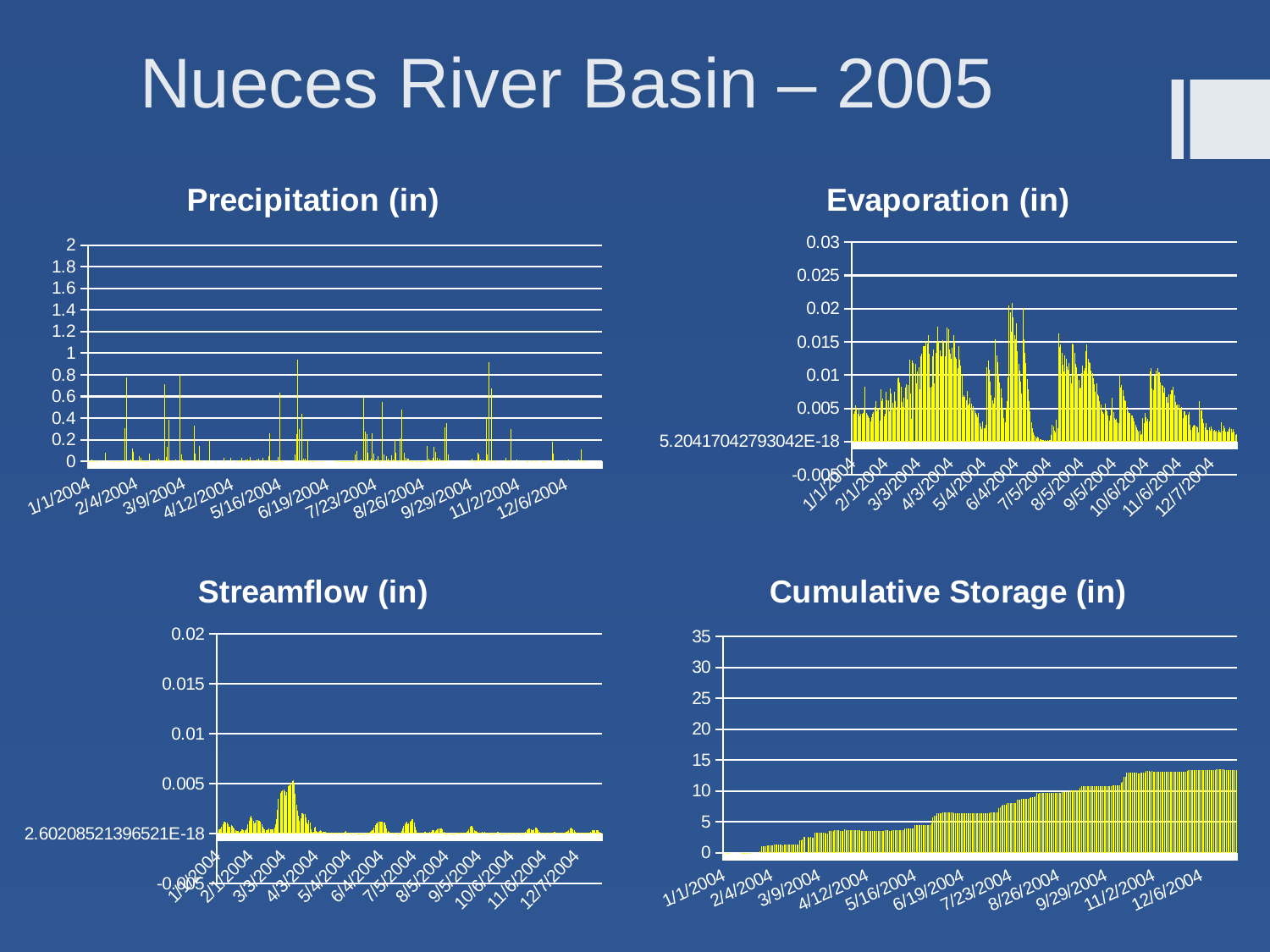

# Nueces River Basin – 2005

### Chart:

| Category | Precipitation (in) |
|---|---|
| 37987 | 0.00033586456692913386 |
| 37988 | 0.0005446456692913387 |
| 37989 | 0.017758031496062993 |
| 37990 | 0.003411814960629921 |
| 37991 | 1.2967755905511813e-06 |
| 37992 | 0.0008014055118110236 |
| 37993 | 0.0035803937007874015 |
| 37994 | 0.0 |
| 37995 | 0.0 |
| 37996 | 0.00022045157480314958 |
| 37997 | 0.0 |
| 37998 | 0.0 |
| 37999 | 0.07647204724409448 |
| 38000 | 0.0 |
| 38001 | 0.0 |
| 38002 | 0.0 |
| 38003 | 0.0 |
| 38004 | 5.187086614173228e-06 |
| 38005 | 0.00021007755905511812 |
| 38006 | 0.0 |
| 38007 | 0.0 |
| 38008 | 4.6683858267716534e-05 |
| 38009 | 0.00016728385826771653 |
| 38010 | 0.000520007874015748 |
| 38011 | 0.0 |
| 38012 | 0.0 |
| 38013 | 0.30564842519685037 |
| 38014 | 0.7794370078740157 |
| 38015 | 0.0 |
| 38016 | 0.00038384527559055115 |
| 38017 | 0.01582972440944882 |
| 38018 | 0.1226228346456693 |
| 38019 | 0.08835433070866142 |
| 38020 | 0.0 |
| 38021 | 0.012883464566929133 |
| 38022 | 0.0021176338582677163 |
| 38023 | 0.045596062992125985 |
| 38024 | 0.03492732283464567 |
| 38025 | 0.004235275590551181 |
| 38026 | 0.0007988149606299212 |
| 38027 | 0.00201 |
| 38028 | 0.000700259842519685 |
| 38029 | 9.466456692913386e-05 |
| 38030 | 0.07035669291338582 |
| 38031 | 0.0 |
| 38032 | 0.0 |
| 38033 | 0.0 |
| 38034 | 0.0 |
| 38035 | 0.01432027559055118 |
| 38036 | 0.005519055118110236 |
| 38037 | 0.02541287401574803 |
| 38038 | 0.0027854724409448815 |
| 38039 | 0.0011268976377952758 |
| 38040 | 0.0053855118110236215 |
| 38041 | 0.7164488188976379 |
| 38042 | 0.03870224409448819 |
| 38043 | 0.13204015748031495 |
| 38044 | 0.3845366141732283 |
| 38045 | 0.0028762480314960632 |
| 38047 | 0.0 |
| 38048 | 0.0008403110236220472 |
| 38049 | 0.020513661417322835 |
| 38050 | 0.0 |
| 38051 | 0.0 |
| 38052 | 0.7913779527559055 |
| 38053 | 0.06805196850393701 |
| 38054 | 0.015741535433070865 |
| 38055 | 0.004812322834645669 |
| 38056 | 2.5935511811023625e-06 |
| 38057 | 0.0 |
| 38058 | 0.0 |
| 38059 | 0.0 |
| 38060 | 0.0 |
| 38061 | 0.00021656141732283464 |
| 38062 | 0.3336354330708661 |
| 38063 | 0.07304488188976378 |
| 38064 | 1.5561299212598426e-05 |
| 38065 | 0.0 |
| 38066 | 0.1404551181102362 |
| 38067 | 9.596141732283464e-05 |
| 38068 | 0.0005550196850393701 |
| 38069 | 0.0 |
| 38070 | 0.0 |
| 38071 | 0.0 |
| 38072 | 0.00039292283464566923 |
| 38073 | 0.19060118110236218 |
| 38074 | 0.0 |
| 38075 | 0.0 |
| 38076 | 0.0 |
| 38077 | 0.0 |
| 38078 | 0.00031381929133858267 |
| 38079 | 0.0 |
| 38080 | 0.0 |
| 38081 | 0.0 |
| 38082 | 0.0 |
| 38083 | 0.03065314960629921 |
| 38084 | 0.0 |
| 38085 | 0.0 |
| 38086 | 0.0 |
| 38087 | 0.0 |
| 38088 | 0.036480866141732286 |
| 38089 | 0.0 |
| 38090 | 0.0 |
| 38091 | 0.0 |
| 38092 | 1.2967755905511813e-06 |
| 38093 | 0.0001776582677165354 |
| 38094 | 0.006141535433070866 |
| 38095 | 0.0046177952755905504 |
| 38096 | 0.032807086614173225 |
| 38097 | 0.004023897637795276 |
| 38098 | 1.1670984251968505e-05 |
| 38099 | 0.017559606299212598 |
| 38100 | 0.013856023622047244 |
| 38101 | 0.007361771653543306 |
| 38102 | 0.04083267716535433 |
| 38103 | 0.0009051496062992125 |
| 38104 | 0.0 |
| 38105 | 0.0 |
| 38106 | 0.0 |
| 38107 | 0.019343976377952758 |
| 38108 | 0.027871574803149602 |
| 38109 | 0.0 |
| 38110 | 2.5935511811023624e-05 |
| 38111 | 0.030261535433070863 |
| 38112 | 0.0015807677165354333 |
| 38113 | 0.0 |
| 38114 | 0.0 |
| 38115 | 0.051576771653543296 |
| 38116 | 0.25713622047244095 |
| 38117 | 0.0013395669291338583 |
| 38118 | 0.0 |
| 38119 | 0.0004603543307086614 |
| 38120 | 0.0005874370078740158 |
| 38121 | 0.0005978149606299212 |
| 38122 | 0.038794330708661416 |
| 38123 | 0.6314094488188976 |
| 38124 | 0.004384409448818898 |
| 38125 | 2.0748385826771653e-05 |
| 38126 | 0.0 |
| 38127 | 0.0 |
| 38128 | 0.0 |
| 38129 | 0.0 |
| 38130 | 0.0 |
| 38131 | 0.0 |
| 38132 | 0.0 |
| 38133 | 7.780629921259842e-05 |
| 38134 | 0.06587244094488189 |
| 38135 | 0.2517311023622047 |
| 38136 | 0.9383503937007874 |
| 38137 | 0.2963531496062992 |
| 38138 | 0.00042663779527559055 |
| 38139 | 0.43726771653543306 |
| 38140 | 0.024317125984251967 |
| 38141 | 0.026039251968503936 |
| 38142 | 0.005458110236220472 |
| 38143 | 0.19950748031496063 |
| 38144 | 0.003208220472440945 |
| 38145 | 2.3341929133858267e-05 |
| 38146 | 0.004529645669291338 |
| 38147 | 0.0007313818897637795 |
| 38148 | 0.0002917744094488189 |
| 38149 | 0.009130590551181103 |
| 38150 | 0.0 |
| 38151 | 0.0 |
| 38152 | 1.2967755905511813e-06 |
| 38153 | 0.0003579098425196851 |
| 38154 | 0.0 |
| 38155 | 0.0 |
| 38156 | 0.0 |
| 38157 | 0.0 |
| 38158 | 0.0 |
| 38159 | 0.0 |
| 38160 | 0.0 |
| 38161 | 0.0 |
| 38162 | 0.0 |
| 38163 | 1.0374212598425195e-05 |
| 38164 | 0.01267728346456693 |
| 38165 | 0.0009959212598425198 |
| 38166 | 4.4090157480314955e-05 |
| 38167 | 0.0004473858267716535 |
| 38168 | 8.299370078740156e-05 |
| 38169 | 0.00025416771653543306 |
| 38170 | 0.00014912913385826772 |
| 38171 | 0.00011670984251968505 |
| 38172 | 0.00025676141732283465 |
| 38173 | 2.2045157480314962e-05 |
| 38174 | 0.005107992125984251 |
| 38175 | 0.002281027559055118 |
| 38176 | 0.0006133740157480315 |
| 38177 | 0.06066299212598425 |
| 38178 | 0.09583149606299213 |
| 38179 | 0.00010763228346456691 |
| 38180 | 0.0016793228346456694 |
| 38181 | 0.014494055118110236 |
| 38182 | 0.013219330708661417 |
| 38183 | 0.5887755905511811 |
| 38184 | 0.27382322834645667 |
| 38185 | 0.2535468503937008 |
| 38186 | 0.07779724409448818 |
| 38187 | 0.001225452755905512 |
| 38188 | 0.028936220472440943 |
| 38189 | 0.2622440944881889 |
| 38190 | 0.07069370078740157 |
| 38191 | 0.01216244094488189 |
| 38192 | 0.020447559055118112 |
| 38193 | 0.04580196850393701 |
| 38194 | 0.0006561692913385827 |
| 38195 | 0.00018803228346456693 |
| 38196 | 0.5490787401574803 |
| 38197 | 0.06651929133858267 |
| 38198 | 0.00876748031496063 |
| 38199 | 0.04789763779527559 |
| 38200 | 0.022871220472440945 |
| 38201 | 0.0017765826771653542 |
| 38202 | 0.004527047244094489 |
| 38203 | 0.05358937007874015 |
| 38204 | 0.0191753937007874 |
| 38205 | 0.19380669291338584 |
| 38206 | 0.08236968503937007 |
| 38207 | 0.0009284921259842518 |
| 38208 | 0.0031628346456692913 |
| 38209 | 0.21600511811023623 |
| 38210 | 0.47477559055118107 |
| 38211 | 0.0006846968503937007 |
| 38212 | 0.08264881889763778 |
| 38213 | 0.03598031496062992 |
| 38214 | 0.02348716535433071 |
| 38215 | 0.027455314960629924 |
| 38216 | 0.0020463110236220473 |
| 38217 | 0.0006276377952755905 |
| 38218 | 0.0015224133858267716 |
| 38219 | 0.011152244094488188 |
| 38220 | 0.00016598700787401574 |
| 38221 | 0.002939787401574803 |
| 38222 | 0.00024509055118110233 |
| 38223 | 0.00017506456692913385 |
| 38224 | 3.89032283464567e-06 |
| 38225 | 0.0018504960629921257 |
| 38226 | 3.89032283464567e-06 |
| 38227 | 0.009309527559055118 |
| 38228 | 0.14273228346456693 |
| 38229 | 0.024501259842519687 |
| 38230 | 0.0018971811023622046 |
| 38231 | 0.005360866141732284 |
| 38232 | 0.03657551181102362 |
| 38233 | 0.1320468503937008 |
| 38234 | 0.08537834645669293 |
| 38235 | 0.030065708661417324 |
| 38236 | 0.005988503937007874 |
| 38237 | 0.026722637795275592 |
| 38238 | 0.0 |
| 38239 | 0.003632267716535433 |
| 38240 | 0.0036205944881889766 |
| 38241 | 0.31348897637795275 |
| 38242 | 0.3554523622047244 |
| 38243 | 0.06808464566929134 |
| 38244 | 0.0 |
| 38245 | 0.0 |
| 38246 | 0.0 |
| 38247 | 0.0 |
| 38248 | 0.0 |
| 38249 | 0.0 |
| 38250 | 0.0 |
| 38251 | 0.0 |
| 38252 | 0.0 |
| 38253 | 0.0 |
| 38254 | 0.0 |
| 38255 | 0.0 |
| 38256 | 0.0 |
| 38257 | 0.0 |
| 38258 | 0.0 |
| 38259 | 0.00011670984251968505 |
| 38260 | 0.021950511811023622 |
| 38261 | 0.00017376771653543306 |
| 38262 | 0.00011930314960629922 |
| 38263 | 0.005428307086614174 |
| 38264 | 0.07970354330708661 |
| 38265 | 0.06487125984251968 |
| 38266 | 0.017649094488188976 |
| 38267 | 0.008963307086614173 |
| 38268 | 0.014503110236220472 |
| 38269 | 0.0 |
| 38270 | 0.4036220472440945 |
| 38271 | 0.06601377952755905 |
| 38272 | 0.9131338582677165 |
| 38273 | 0.0018388267716535434 |
| 38274 | 0.6748740157480315 |
| 38275 | 0.005717480314960629 |
| 38276 | 0.002065763779527559 |
| 38277 | 0.0 |
| 38278 | 0.0 |
| 38279 | 0.0 |
| 38280 | 0.0 |
| 38281 | 0.0 |
| 38282 | 0.0 |
| 38283 | 0.0 |
| 38284 | 0.0348261811023622 |
| 38285 | 0.006180433070866143 |
| 38286 | 0.0 |
| 38287 | 0.000741755905511811 |
| 38288 | 0.29726496062992125 |
| 38289 | 0.0 |
| 38290 | 0.0 |
| 38291 | 0.0 |
| 38292 | 0.0205448031496063 |
| 38293 | 0.0 |
| 38294 | 0.0 |
| 38295 | 0.0 |
| 38296 | 0.0 |
| 38297 | 0.0 |
| 38298 | 0.0 |
| 38299 | 0.0018479055118110238 |
| 38300 | 0.0002022968503937008 |
| 38301 | 0.0 |
| 38302 | 0.009116338582677167 |
| 38303 | 5.187086614173228e-06 |
| 38304 | 0.0 |
| 38305 | 0.004039448818897638 |
| 38306 | 0.0 |
| 38307 | 0.011348070866141733 |
| 38308 | 0.0 |
| 38309 | 0.0 |
| 38310 | 1.4264527559055119e-05 |
| 38311 | 0.002152645669291339 |
| 38312 | 0.0 |
| 38313 | 0.0 |
| 38314 | 0.0 |
| 38315 | 0.0 |
| 38316 | 0.0 |
| 38317 | 0.18319527559055115 |
| 38318 | 0.07385393700787402 |
| 38319 | 0.0 |
| 38320 | 0.0 |
| 38321 | 0.0 |
| 38322 | 0.0 |
| 38323 | 1.2967755905511813e-06 |
| 38324 | 0.0 |
| 38325 | 0.0 |
| 38326 | 4.798070866141732e-05 |
| 38327 | 0.0 |
| 38328 | 0.0 |
| 38329 | 0.019146889763779526 |
| 38330 | 0.0 |
| 38331 | 0.0 |
| 38332 | 0.0 |
| 38333 | 0.0 |
| 38334 | 0.0 |
| 38335 | 1.2967755905511813e-06 |
| 38336 | 0.016485905511811023 |
| 38337 | 0.0 |
| 38338 | 0.10731181102362204 |
| 38339 | 0.00070803937007874 |
| 38340 | 0.0 |
| 38341 | 0.002650606299212598 |
| 38342 | 0.0 |
| 38343 | 0.0 |
| 38344 | 0.0 |
| 38345 | 0.0 |
| 38346 | 0.0 |
| 38347 | 0.0 |
| 38348 | 0.0 |
| 38349 | 0.0 |
| 38350 | 0.0 |
| 38351 | 0.0 |
| 38352 | 0.0 |

### Chart:

| Category | Evaporation (in) |
|---|---|
| 37987 | 0.005084566929133859 |
| 37988 | 0.004188267716535433 |
| 37989 | 0.004530866141732284 |
| 37990 | 0.00549503937007874 |
| 37991 | 0.0049824015748031495 |
| 37992 | 0.004242716535433071 |
| 37993 | 0.005133149606299212 |
| 37994 | 0.0037510236220472445 |
| 37995 | 0.00417236220472441 |
| 37996 | 0.004201692913385826 |
| 37997 | 0.004376771653543307 |
| 37998 | 0.004861771653543307 |
| 37999 | 0.00820488188976378 |
| 38000 | 0.004336535433070866 |
| 38001 | 0.004109527559055118 |
| 38002 | 0.0037602362204724412 |
| 38003 | 0.003596055118110236 |
| 38004 | 0.003010531496062992 |
| 38005 | 0.0036948976377952757 |
| 38006 | 0.004214251968503937 |
| 38007 | 0.004457992125984252 |
| 38008 | 0.005183425196850394 |
| 38009 | 0.006117401574803149 |
| 38010 | 0.004576102362204724 |
| 38011 | 0.00484 |
| 38012 | 0.005048543307086615 |
| 38013 | 0.003138692913385827 |
| 38014 | 0.007837952755905512 |
| 38015 | 0.006099842519685039 |
| 38016 | 0.00648263779527559 |
| 38017 | 0.003832275590551181 |
| 38018 | 0.004184094488188976 |
| 38019 | 0.007483661417322835 |
| 38020 | 0.006195314960629921 |
| 38021 | 0.006219606299212598 |
| 38022 | 0.004617165354330709 |
| 38023 | 0.00803732283464567 |
| 38024 | 0.00726751968503937 |
| 38025 | 0.00583007874015748 |
| 38026 | 0.005001653543307086 |
| 38027 | 0.0075489763779527565 |
| 38028 | 0.00614003937007874 |
| 38029 | 0.00513988188976378 |
| 38030 | 0.009512440944881888 |
| 38031 | 0.009633070866141732 |
| 38032 | 0.008919409448818897 |
| 38033 | 0.008302874015748031 |
| 38034 | 0.005994291338582677 |
| 38035 | 0.005245393700787401 |
| 38036 | 0.006658543307086613 |
| 38037 | 0.008114409448818898 |
| 38038 | 0.008611968503937008 |
| 38039 | 0.006341062992125984 |
| 38040 | 0.008544133858267716 |
| 38041 | 0.012321141732283462 |
| 38042 | 0.00727003937007874 |
| 38043 | 0.003480456692913386 |
| 38044 | 0.012221456692913387 |
| 38045 | 0.011887244094488188 |
| 38047 | 0.011759055118110236 |
| 38048 | 0.008756889763779528 |
| 38049 | 0.010605590551181102 |
| 38050 | 0.011129133858267715 |
| 38051 | 0.007920905511811023 |
| 38052 | 0.012789370078740158 |
| 38053 | 0.013171377952755905 |
| 38054 | 0.014355826771653545 |
| 38055 | 0.014394330708661416 |
| 38056 | 0.014322322834645669 |
| 38057 | 0.015165 |
| 38058 | 0.014710984251968503 |
| 38059 | 0.016065472440944882 |
| 38060 | 0.013193976377952756 |
| 38061 | 0.008168858267716536 |
| 38062 | 0.008256811023622046 |
| 38063 | 0.012801968503937009 |
| 38064 | 0.013839803149606299 |
| 38065 | 0.008713346456692913 |
| 38066 | 0.013412598425196851 |
| 38067 | 0.014988267716535433 |
| 38068 | 0.017363858267716532 |
| 38069 | 0.015021771653543306 |
| 38070 | 0.013741811023622048 |
| 38071 | 0.012803622047244095 |
| 38072 | 0.012858897637795274 |
| 38073 | 0.015269685039370078 |
| 38074 | 0.015117244094488187 |
| 38075 | 0.012900787401574805 |
| 38076 | 0.014894448818897638 |
| 38077 | 0.017233188976377954 |
| 38078 | 0.0168955905511811 |
| 38079 | 0.01391688976377953 |
| 38080 | 0.01324255905511811 |
| 38081 | 0.012397362204724408 |
| 38082 | 0.014048385826771655 |
| 38083 | 0.016036181102362206 |
| 38084 | 0.01494720472440945 |
| 38085 | 0.012672125984251967 |
| 38086 | 0.01247527559055118 |
| 38087 | 0.010999291338582679 |
| 38088 | 0.01430724409448819 |
| 38089 | 0.012311102362204724 |
| 38090 | 0.011416456692913387 |
| 38091 | 0.010197677165354331 |
| 38092 | 0.006711299212598425 |
| 38093 | 0.0069542519685039375 |
| 38094 | 0.006712992125984252 |
| 38095 | 0.006197834645669291 |
| 38096 | 0.007575787401574804 |
| 38097 | 0.005418818897637795 |
| 38098 | 0.005758897637795276 |
| 38099 | 0.0065881889763779525 |
| 38100 | 0.0056541732283464565 |
| 38101 | 0.004631417322834646 |
| 38102 | 0.005299015748031496 |
| 38103 | 0.004700944881889764 |
| 38104 | 0.004307244094488189 |
| 38105 | 0.004082755905511811 |
| 38106 | 0.0036354251968503935 |
| 38107 | 0.004351614173228346 |
| 38108 | 0.002838811023622047 |
| 38109 | 0.002337051181102362 |
| 38110 | 0.001872988188976378 |
| 38111 | 0.0030473858267716534 |
| 38112 | 0.002007011811023622 |
| 38113 | 0.0019626141732283467 |
| 38114 | 0.002518822834645669 |
| 38115 | 0.01115511811023622 |
| 38116 | 0.012243228346456692 |
| 38117 | 0.010863622047244096 |
| 38118 | 0.008974685039370078 |
| 38119 | 0.00694251968503937 |
| 38120 | 0.0061986614173228346 |
| 38121 | 0.005692716535433071 |
| 38122 | 0.006553818897637795 |
| 38123 | 0.015376102362204725 |
| 38124 | 0.0129853937007874 |
| 38125 | 0.011963464566929132 |
| 38126 | 0.010060275590551181 |
| 38127 | 0.008904330708661418 |
| 38128 | 0.007997125984251969 |
| 38129 | 0.006547125984251969 |
| 38130 | 0.004901141732283465 |
| 38131 | 0.003605271653543307 |
| 38132 | 0.0028739921259842522 |
| 38133 | 0.0051021653543307085 |
| 38134 | 0.006107362204724409 |
| 38135 | 0.009674133858267715 |
| 38136 | 0.02051263779527559 |
| 38137 | 0.01950744094488189 |
| 38138 | 0.016568897637795274 |
| 38139 | 0.02080496062992126 |
| 38140 | 0.018684015748031496 |
| 38141 | 0.015996811023622045 |
| 38142 | 0.015385314960629922 |
| 38143 | 0.017816181102362206 |
| 38144 | 0.013605275590551181 |
| 38145 | 0.01172472440944882 |
| 38146 | 0.010721220472440944 |
| 38147 | 0.009013228346456693 |
| 38148 | 0.0072088976377952755 |
| 38149 | 0.020153267716535434 |
| 38150 | 0.015430551181102363 |
| 38151 | 0.013403385826771653 |
| 38152 | 0.011833622047244094 |
| 38153 | 0.009463031496062991 |
| 38154 | 0.007905826771653543 |
| 38155 | 0.006053740157480315 |
| 38156 | 0.004515826771653543 |
| 38157 | 0.0029276023622047246 |
| 38158 | 0.0019776929133858267 |
| 38159 | 0.0013946811023622047 |
| 38160 | 0.0010001417322834645 |
| 38161 | 0.0007161771653543307 |
| 38162 | 0.0005352401574803149 |
| 38163 | 0.0006994212598425198 |
| 38164 | 0.0005838267716535433 |
| 38165 | 0.0004070787401574803 |
| 38166 | 0.0004020511811023622 |
| 38167 | 0.0002998582677165354 |
| 38168 | 0.000246248031496063 |
| 38169 | 0.00022781968503937007 |
| 38170 | 0.00020101417322834645 |
| 38171 | 0.00017253385826771652 |
| 38172 | 0.0001490795275590551 |
| 38173 | 0.00026048818897637797 |
| 38174 | 0.0002563 |
| 38175 | 0.00020604015748031495 |
| 38176 | 0.000941507874015748 |
| 38177 | 0.002472751968503937 |
| 38178 | 0.002313594488188976 |
| 38179 | 0.001622523622047244 |
| 38180 | 0.001333531496062992 |
| 38181 | 0.0032903110236220477 |
| 38182 | 0.0019961220472440944 |
| 38183 | 0.01627240157480315 |
| 38184 | 0.01420755905511811 |
| 38185 | 0.014681653543307088 |
| 38186 | 0.0133053937007874 |
| 38187 | 0.01155551181102362 |
| 38188 | 0.01053775590551181 |
| 38189 | 0.012905 |
| 38190 | 0.012481141732283462 |
| 38191 | 0.011368700787401575 |
| 38192 | 0.01079240157480315 |
| 38193 | 0.011826929133858268 |
| 38194 | 0.009736968503937009 |
| 38195 | 0.008711653543307087 |
| 38196 | 0.014769606299212599 |
| 38197 | 0.01466492125984252 |
| 38198 | 0.013374921259842519 |
| 38199 | 0.011671102362204724 |
| 38200 | 0.011143385826771653 |
| 38201 | 0.010126456692913385 |
| 38202 | 0.00922011811023622 |
| 38203 | 0.008055748031496062 |
| 38204 | 0.008080905511811023 |
| 38205 | 0.010351811023622048 |
| 38206 | 0.011403070866141733 |
| 38207 | 0.01070275590551181 |
| 38208 | 0.011109055118110236 |
| 38209 | 0.013599409448818897 |
| 38210 | 0.014653188976377952 |
| 38211 | 0.012407401574803148 |
| 38212 | 0.012002834645669291 |
| 38213 | 0.011818543307086614 |
| 38214 | 0.010681850393700787 |
| 38215 | 0.0102453937007874 |
| 38216 | 0.009543464566929135 |
| 38217 | 0.008590196850393701 |
| 38218 | 0.007554842519685039 |
| 38219 | 0.008820551181102362 |
| 38220 | 0.0071393700787401575 |
| 38221 | 0.006829409448818898 |
| 38222 | 0.006041181102362204 |
| 38223 | 0.005554488188976377 |
| 38224 | 0.004657362204724409 |
| 38225 | 0.004484803149606299 |
| 38226 | 0.004160629921259842 |
| 38227 | 0.005656692913385827 |
| 38228 | 0.004805629921259842 |
| 38229 | 0.004576102362204724 |
| 38230 | 0.003947047244094488 |
| 38231 | 0.003227484251968504 |
| 38232 | 0.0039026377952755906 |
| 38233 | 0.004861771653543307 |
| 38234 | 0.0065655511811023625 |
| 38235 | 0.004422834645669291 |
| 38236 | 0.003521503937007874 |
| 38237 | 0.0032995236220472444 |
| 38238 | 0.003384964566929134 |
| 38239 | 0.002886555118110236 |
| 38240 | 0.0028094921259842515 |
| 38241 | 0.009855905511811024 |
| 38242 | 0.00815964566929134 |
| 38243 | 0.00847291338582677 |
| 38244 | 0.007787716535433071 |
| 38245 | 0.006908149606299214 |
| 38246 | 0.006269881889763781 |
| 38247 | 0.006067165354330708 |
| 38248 | 0.005175866141732283 |
| 38249 | 0.004588700787401575 |
| 38250 | 0.0043683858267716535 |
| 38251 | 0.004299685039370079 |
| 38252 | 0.003977204724409449 |
| 38253 | 0.003978858267716536 |
| 38254 | 0.003549984251968504 |
| 38255 | 0.00302896062992126 |
| 38256 | 0.0024819645669291335 |
| 38257 | 0.002100830708661417 |
| 38258 | 0.0017808425196850393 |
| 38259 | 0.0014583425196850394 |
| 38260 | 0.0016166614173228346 |
| 38261 | 0.0010294606299212597 |
| 38262 | 0.0011794015748031494 |
| 38263 | 0.003502236220472441 |
| 38264 | 0.0027290748031496065 |
| 38265 | 0.004275393700787401 |
| 38266 | 0.003694062992125984 |
| 38267 | 0.002977023622047244 |
| 38268 | 0.003482972440944882 |
| 38269 | 0.0031001614173228344 |
| 38270 | 0.010606456692913385 |
| 38271 | 0.011021929133858268 |
| 38272 | 0.008000472440944883 |
| 38273 | 0.0077617322834645655 |
| 38274 | 0.009861771653543308 |
| 38275 | 0.00988771653543307 |
| 38276 | 0.010674291338582676 |
| 38277 | 0.011028622047244094 |
| 38278 | 0.01038779527559055 |
| 38279 | 0.010359330708661418 |
| 38280 | 0.008861574803149606 |
| 38281 | 0.008556692913385826 |
| 38282 | 0.00844023622047244 |
| 38283 | 0.007315275590551181 |
| 38284 | 0.008185590551181102 |
| 38285 | 0.006712992125984252 |
| 38286 | 0.006743976377952756 |
| 38287 | 0.005859409448818897 |
| 38288 | 0.007136023622047244 |
| 38289 | 0.0071025196850393706 |
| 38290 | 0.007722362204724408 |
| 38291 | 0.007809488188976379 |
| 38292 | 0.008278582677165355 |
| 38293 | 0.006930787401574803 |
| 38294 | 0.006006850393700787 |
| 38295 | 0.005494212598425197 |
| 38296 | 0.0055352362204724405 |
| 38297 | 0.005643307086614173 |
| 38298 | 0.0050125590551181095 |
| 38299 | 0.004823228346456693 |
| 38300 | 0.00515996062992126 |
| 38301 | 0.0034854842519685034 |
| 38302 | 0.00453255905511811 |
| 38303 | 0.00452503937007874 |
| 38304 | 0.003955393700787402 |
| 38305 | 0.004092795275590551 |
| 38306 | 0.004046732283464567 |
| 38307 | 0.004437086614173228 |
| 38308 | 0.0025196614173228346 |
| 38309 | 0.0017615787401574802 |
| 38310 | 0.0022088897637795274 |
| 38311 | 0.0024291929133858268 |
| 38312 | 0.0024761023622047245 |
| 38313 | 0.0024384094488188977 |
| 38314 | 0.002337051181102362 |
| 38315 | 0.0022097244094488188 |
| 38316 | 0.0013930078740157482 |
| 38317 | 0.006042874015748031 |
| 38318 | 0.004688346456692913 |
| 38319 | 0.004745314960629922 |
| 38320 | 0.003358161417322835 |
| 38321 | 0.0027986023622047244 |
| 38322 | 0.0021703543307086616 |
| 38323 | 0.0027558818897637795 |
| 38324 | 0.0017624133858267718 |
| 38325 | 0.0017138307086614175 |
| 38326 | 0.0021896220472440945 |
| 38327 | 0.0016635708661417324 |
| 38328 | 0.002315271653543307 |
| 38329 | 0.0018453425196850394 |
| 38330 | 0.0016300629921259843 |
| 38331 | 0.0018202125984251969 |
| 38332 | 0.0014725826771653544 |
| 38333 | 0.0016803228346456694 |
| 38334 | 0.001421488188976378 |
| 38335 | 0.001750688976377953 |
| 38336 | 0.0014952007874015748 |
| 38337 | 0.0014231614173228348 |
| 38338 | 0.002904145669291339 |
| 38339 | 0.0016736220472440943 |
| 38340 | 0.002366370078740157 |
| 38341 | 0.002011200787401575 |
| 38342 | 0.0015404330708661416 |
| 38343 | 0.0015044173228346458 |
| 38344 | 0.0015563503937007874 |
| 38345 | 0.001832779527559055 |
| 38346 | 0.0021569527559055115 |
| 38347 | 0.001832779527559055 |
| 38348 | 0.0014307007874015747 |
| 38349 | 0.001923244094488189 |
| 38350 | 0.0014533188976377951 |
| 38351 | 0.0010127086614173228 |
| 38352 | 0.001089771653543307 |

### Chart:

| Category | Streamflow (in) |
|---|---|
| 37987 | None |
| 37988 | 0.0003951497737449526 |
| 37989 | 0.00042149309199461613 |
| 37990 | 0.0005177034716890394 |
| 37991 | 0.0006860716361542801 |
| 37992 | 0.0009540862653030306 |
| 37993 | 0.0011980482995281752 |
| 37994 | 0.0012232462561148098 |
| 37995 | 0.001140780216376733 |
| 37996 | 0.0010789306865731751 |
| 37997 | 0.0009254522237273095 |
| 37998 | 0.0007261592943602898 |
| 37999 | 0.0006562922329155301 |
| 38000 | 0.0008429861839892323 |
| 38001 | 0.0007891541858268765 |
| 38002 | 0.0005566457682320202 |
| 38003 | 0.00048219726013514516 |
| 38004 | 0.00035506211553894295 |
| 38005 | 0.0002588517358445197 |
| 38006 | 0.00023136305593182737 |
| 38007 | 0.0002519795658663466 |
| 38008 | 0.0001970022060409619 |
| 38009 | 0.00027259607580086586 |
| 38010 | 0.00046272611186365473 |
| 38011 | 0.0004512724952333662 |
| 38012 | 0.0003458992222347122 |
| 38013 | 0.0003653703705062026 |
| 38014 | 0.00035964356219105834 |
| 38015 | 0.0004970869617545201 |
| 38016 | 0.0009621037969442325 |
| 38017 | 0.0012793689776032235 |
| 38018 | 0.0016298496464900512 |
| 38019 | 0.0018005085342813493 |
| 38020 | 0.0015439475217628876 |
| 38021 | 0.0012553163826796176 |
| 38022 | 0.0010079182634653865 |
| 38023 | 0.0010686224316059155 |
| 38024 | 0.0013389277840807237 |
| 38025 | 0.001404213398873368 |
| 38026 | 0.0012553163826796176 |
| 38027 | 0.001238135957734185 |
| 38028 | 0.00119346685287606 |
| 38029 | 0.0009391965636836555 |
| 38030 | 0.000687216997817309 |
| 38031 | 0.0005085405783848086 |
| 38032 | 0.00038827760376677954 |
| 38033 | 0.0003035208407026448 |
| 38034 | 0.0003126837340068756 |
| 38035 | 0.0004272199003097604 |
| 38036 | 0.0004936508767654336 |
| 38037 | 0.0004547085802224527 |
| 38038 | 0.00040431266704918345 |
| 38039 | 0.00038827760376677954 |
| 38040 | 0.00041462092201644305 |
| 38041 | 0.0005795530014925972 |
| 38042 | 0.0009655398819333191 |
| 38043 | 0.0014694990136660123 |
| 38044 | 0.0023754800891218316 |
| 38045 | 0.0034589922223471218 |
| 38047 | 0.004043126670491834 |
| 38048 | 0.00422638453657645 |
| 38049 | 0.0043065598529884695 |
| 38050 | 0.004398188786030777 |
| 38051 | 0.00422638453657645 |
| 38052 | 0.0038598688044072186 |
| 38053 | 0.004123301986903854 |
| 38054 | 0.004799065368090874 |
| 38055 | 0.004879240684502894 |
| 38056 | 0.004810518984721163 |
| 38057 | 0.005073952167217798 |
| 38058 | 0.005303024499823567 |
| 38059 | 0.005337385349714433 |
| 38060 | 0.0049136015343937585 |
| 38061 | 0.003962951354079815 |
| 38062 | 0.0028634041575721207 |
| 38063 | 0.00229759549603587 |
| 38064 | 0.0017764559393577436 |
| 38065 | 0.0012541710210165887 |
| 38066 | 0.0015393660751107721 |
| 38067 | 0.002015836526930773 |
| 38068 | 0.0020089643569525997 |
| 38069 | 0.0019368065721817825 |
| 38070 | 0.001918480785573321 |
| 38071 | 0.001592052711610099 |
| 38072 | 0.0010995471965076942 |
| 38073 | 0.0009678306052593767 |
| 38074 | 0.0013526721240370698 |
| 38075 | 0.0011029832814967808 |
| 38076 | 0.0004340920702879335 |
| 38077 | 0.00020960118433427925 |
| 38078 | 0.00017867641943250035 |
| 38079 | 0.0005990241497640876 |
| 38080 | 0.0006791994661761071 |
| 38081 | 0.00026457854415966396 |
| 38082 | 0.00017180424945432724 |
| 38083 | 0.00016951352612826952 |
| 38084 | 0.00023365377925788503 |
| 38085 | 0.00032299198897413524 |
| 38086 | 0.000279468245779039 |
| 38087 | 0.00019356612105187536 |
| 38088 | 0.00014431556954163489 |
| 38089 | 0.00015920527116100992 |
| 38090 | 0.00013629803790043293 |
| 38091 | 5.841344481447126e-05 |
| 38092 | 4.810518984721163e-05 |
| 38093 | 6.299489146658665e-05 |
| 38094 | 7.559386975990398e-05 |
| 38095 | 5.1541274836298176e-05 |
| 38096 | 4.5814466521153935e-05 |
| 38097 | 9.391965636836555e-05 |
| 38098 | 0.00011682688962894252 |
| 38099 | 0.00011568152796591368 |
| 38100 | 9.277429470533672e-05 |
| 38101 | 0.00010193718800956749 |
| 38102 | 0.00013400731457437524 |
| 38103 | 0.00012140833628105792 |
| 38104 | 0.00011224544297682714 |
| 38105 | 8.475676306413476e-05 |
| 38106 | 4.123301986903854e-05 |
| 38107 | 4.810518984721163e-05 |
| 38108 | 0.00019814756770399078 |
| 38109 | 0.00022907233260576962 |
| 38110 | 9.391965636836555e-05 |
| 38111 | 4.3523743195096234e-05 |
| 38112 | 0.00011110008131379827 |
| 38113 | 0.0001305712295852887 |
| 38114 | 4.5699930354851044e-05 |
| 38115 | 3.195559039850487e-05 |
| 38116 | 6.528561479264435e-05 |
| 38117 | 7.215778477081744e-05 |
| 38118 | 4.0087658206009686e-05 |
| 38119 | 1.397341228895195e-05 |
| 38120 | 2.5427028919240435e-05 |
| 38121 | 4.5814466521153935e-05 |
| 38122 | 3.6651573216923145e-05 |
| 38123 | 1.592052711610099e-05 |
| 38124 | 1.4775165453072141e-05 |
| 38125 | 2.6343318249663508e-05 |
| 38126 | 3.4360849890865444e-05 |
| 38127 | 1.963149890431446e-05 |
| 38128 | 6.230767446876934e-06 |
| 38129 | 3.699518171583179e-05 |
| 38130 | 6.299489146658665e-05 |
| 38131 | 8.590212472716362e-05 |
| 38132 | 0.00014431556954163489 |
| 38133 | 0.0002256362476166831 |
| 38134 | 0.00030581156402870245 |
| 38135 | 0.00038140543378860646 |
| 38136 | 0.0005749715548404818 |
| 38137 | 0.0008590212472716363 |
| 38138 | 0.000996464646835098 |
| 38139 | 0.0010651863466168289 |
| 38140 | 0.0011808678745827425 |
| 38141 | 0.0012060658311693773 |
| 38142 | 0.0011785771512566848 |
| 38143 | 0.0011648328113003387 |
| 38144 | 0.0011602513646482232 |
| 38145 | 0.001138489493050675 |
| 38146 | 0.0010732038782580308 |
| 38147 | 0.0008727655872279823 |
| 38148 | 0.0005303024499823567 |
| 38149 | 0.0002897765007462986 |
| 38150 | 0.00018325786608461574 |
| 38151 | 0.00012713514459620215 |
| 38152 | 0.00011797225129197138 |
| 38153 | 0.00011911761295500022 |
| 38154 | 0.00012942586792225985 |
| 38155 | 0.00010766399632471173 |
| 38156 | 6.41402531296155e-05 |
| 38157 | 4.810518984721163e-05 |
| 38158 | 3.3215488227836604e-05 |
| 38159 | 2.8634041575721202e-05 |
| 38160 | 2.9779403238750056e-05 |
| 38161 | 5.955880647750011e-05 |
| 38162 | 0.00023250841759485621 |
| 38163 | 0.0004867787067872605 |
| 38164 | 0.0007295953793493763 |
| 38165 | 0.000950650180313944 |
| 38166 | 0.0011190183447791846 |
| 38167 | 0.0011751410662675984 |
| 38168 | 0.0009689759669224056 |
| 38169 | 0.000988447115193896 |
| 38170 | 0.0011911761295500022 |
| 38171 | 0.0013022762108638004 |
| 38172 | 0.0014603361203617815 |
| 38173 | 0.001425975270470916 |
| 38174 | 0.0010995471965076942 |
| 38175 | 0.0007112695927409148 |
| 38176 | 0.00035964356219105834 |
| 38177 | 0.000128280506259231 |
| 38178 | 0.00013286195291134642 |
| 38179 | 0.00012942586792225985 |
| 38180 | 9.391965636836555e-05 |
| 38181 | 6.986706144475975e-05 |
| 38182 | 7.902995474899052e-05 |
| 38183 | 0.00013171659124831754 |
| 38184 | 0.00021189190766033694 |
| 38185 | 0.00021876407763851002 |
| 38186 | 0.00010193718800956749 |
| 38187 | 4.9250551510240476e-05 |
| 38188 | 0.0001351526762374041 |
| 38189 | 0.0001878393127367311 |
| 38190 | 0.00021074654599730807 |
| 38191 | 0.0003138290956699044 |
| 38192 | 0.00035506211553894295 |
| 38193 | 0.00032642807396322175 |
| 38194 | 0.0002874857774202409 |
| 38195 | 0.0003573528388650007 |
| 38196 | 0.0004547085802224527 |
| 38197 | 0.0004902147917763471 |
| 38198 | 0.0005073952167217797 |
| 38199 | 0.0005051044933957221 |
| 38200 | 0.0005291570883193279 |
| 38201 | 0.00039171368875586606 |
| 38202 | 0.00015576918617192336 |
| 38203 | 3.653703705062026e-05 |
| 38204 | 2.2792697094274077e-05 |
| 38205 | 3.55062115538943e-05 |
| 38206 | 5.955880647750011e-05 |
| 38207 | 5.073952167217798e-05 |
| 38208 | 3.3559096726745254e-05 |
| 38209 | 4.5814466521153935e-05 |
| 38210 | 4.237838153206738e-05 |
| 38211 | 2.8290433076812552e-05 |
| 38212 | 1.2713514459620217e-05 |
| 38213 | 4.169116453425008e-05 |
| 38214 | 6.41402531296155e-05 |
| 38215 | 6.872169978173089e-05 |
| 38216 | 6.41402531296155e-05 |
| 38217 | 5.612272148841357e-05 |
| 38218 | 0.00010766399632471173 |
| 38219 | 0.00012140833628105792 |
| 38220 | 7.673923142293283e-05 |
| 38221 | 6.070416814052896e-05 |
| 38222 | 5.612272148841357e-05 |
| 38223 | 7.330314643384629e-05 |
| 38224 | 0.00013858876122649065 |
| 38225 | 0.00024052594923605812 |
| 38226 | 0.00047074364350485664 |
| 38227 | 0.0006803448278391358 |
| 38228 | 0.0007467758042948091 |
| 38229 | 0.0007410489959796649 |
| 38230 | 0.000572680831514424 |
| 38231 | 0.0003161198189959621 |
| 38232 | 0.0002279269709427408 |
| 38233 | 0.00023250841759485621 |
| 38234 | 0.00016035063282403874 |
| 38235 | 8.361140140110593e-05 |
| 38236 | 5.1541274836298176e-05 |
| 38237 | 7.673923142293283e-05 |
| 38238 | 0.00012713514459620215 |
| 38239 | 0.00013858876122649065 |
| 38240 | 0.00012942586792225985 |
| 38241 | 0.0001397341228895195 |
| 38242 | 0.00011568152796591368 |
| 38243 | 9.73557413574521e-05 |
| 38244 | 0.00010193718800956749 |
| 38245 | 7.559386975990398e-05 |
| 38246 | 6.070416814052896e-05 |
| 38247 | 4.329467086249046e-05 |
| 38248 | 4.6730755851577e-05 |
| 38249 | 6.643097645567321e-05 |
| 38250 | 3.0626970869391406e-05 |
| 38251 | 1.2140833628105791e-06 |
| 38252 | 5.41985138945251e-05 |
| 38253 | 0.00018669395107370228 |
| 38254 | 0.00021990943930153887 |
| 38255 | 0.00012026297461802906 |
| 38256 | 3.9629513540798146e-05 |
| 38257 | 6.4942006293735696e-06 |
| 38258 | 1.7260600261844744e-05 |
| 38259 | 3.4360849890865444e-05 |
| 38260 | 3.894229654298084e-05 |
| 38261 | 8.475676306413476e-05 |
| 38262 | 9.621037969442326e-05 |
| 38263 | 3.596435621910584e-05 |
| 38264 | 2.748867991269236e-06 |
| 38265 | 2.8634041575721202e-05 |
| 38266 | 7.559386975990398e-05 |
| 38267 | 5.795530014925972e-05 |
| 38268 | 3.6193428551711605e-05 |
| 38269 | 6.41402531296155e-05 |
| 38270 | 6.643097645567321e-05 |
| 38271 | 3.390270522565391e-05 |
| 38272 | 4.8792406845028935e-05 |
| 38273 | 8.361140140110593e-05 |
| 38274 | 7.673923142293283e-05 |
| 38275 | 5.612272148841357e-05 |
| 38276 | 4.237838153206738e-05 |
| 38277 | 3.4360849890865444e-05 |
| 38278 | 2.302176942687985e-05 |
| 38279 | 5.9673342643803e-05 |
| 38280 | 0.00021532799264942345 |
| 38281 | 0.00038140543378860646 |
| 38282 | 0.0004638714735266835 |
| 38283 | 0.0005337385349714432 |
| 38284 | 0.0005016684084066356 |
| 38285 | 0.0004123301986903854 |
| 38286 | 0.0003630796471801449 |
| 38287 | 0.0003539167538759141 |
| 38288 | 0.00046501683518971243 |
| 38289 | 0.0005864251714707703 |
| 38290 | 0.000572680831514424 |
| 38291 | 0.0004993776850805778 |
| 38292 | 0.0003688064554952891 |
| 38293 | 0.00018898467439975995 |
| 38294 | 0.00012713514459620215 |
| 38295 | 0.00011339080463985598 |
| 38296 | 4.993776850805779e-05 |
| 38297 | 8.200789507286553e-05 |
| 38298 | 9.96464646835098e-05 |
| 38299 | 7.330314643384629e-05 |
| 38300 | 8.475676306413476e-05 |
| 38301 | 7.215778477081744e-05 |
| 38302 | 8.132067807504822e-05 |
| 38303 | 9.162893304230787e-05 |
| 38304 | 8.819284805322131e-05 |
| 38305 | 7.902995474899052e-05 |
| 38306 | 0.00010308254967259635 |
| 38307 | 0.00015004237785677912 |
| 38308 | 0.0001397341228895195 |
| 38309 | 0.00010766399632471173 |
| 38310 | 0.0001065186346616829 |
| 38311 | 0.0001305712295852887 |
| 38312 | 0.00012713514459620215 |
| 38313 | 6.643097645567321e-05 |
| 38314 | 5.7268083151442405e-05 |
| 38315 | 9.162893304230787e-05 |
| 38316 | 9.621037969442326e-05 |
| 38317 | 0.00011453616630288481 |
| 38318 | 0.00014889701619375027 |
| 38319 | 0.0001992929293670196 |
| 38320 | 0.0002554156508554332 |
| 38321 | 0.00034246313724562566 |
| 38322 | 0.0005154127483629818 |
| 38323 | 0.0006116231280574049 |
| 38324 | 0.0005348838966344722 |
| 38325 | 0.00045814466521153924 |
| 38326 | 0.0003367363289304814 |
| 38327 | 0.00017867641943250035 |
| 38328 | 0.0001065186346616829 |
| 38329 | 7.330314643384629e-05 |
| 38330 | 6.070416814052896e-05 |
| 38331 | 7.559386975990398e-05 |
| 38332 | 0.00010880935798774057 |
| 38333 | 0.00011911761295500022 |
| 38334 | 9.73557413574521e-05 |
| 38335 | 7.902995474899052e-05 |
| 38336 | 8.017531641201937e-05 |
| 38337 | 8.704748639019247e-05 |
| 38338 | 0.0001259897829331733 |
| 38339 | 0.0001259897829331733 |
| 38340 | 7.330314643384629e-05 |
| 38341 | 7.215778477081744e-05 |
| 38342 | 0.000166077441139183 |
| 38343 | 0.0003126837340068756 |
| 38344 | 0.00036193428551711603 |
| 38345 | 0.0003378816905935103 |
| 38346 | 0.000332154882278366 |
| 38347 | 0.00034246313724562566 |
| 38348 | 0.0003447538605716833 |
| 38349 | 0.000309247649017789 |
| 38350 | 0.0002061650993451927 |
| 38351 | 0.00011911761295500022 |
| 38352 | 0.0001305712295852887 |

### Chart: Cumulative Storage (in)

| Category | Cum. Storage (in) |
|---|---|
| 37987 | 0.0 |
| 37988 | -0.004038771820989047 |
| 37989 | 0.008766900441347047 |
| 37990 | 0.0061659725602091885 |
| 37991 | 0.0004987961248423102 |
| 37992 | -0.0038966011640827677 |
| 37993 | -0.0066474053691227535 |
| 37994 | -0.011621675247284809 |
| 37995 | -0.016934817668385952 |
| 37996 | -0.021994989693541803 |
| 37997 | -0.02729721357081242 |
| 37998 | -0.03288514451871602 |
| 37999 | 0.03472572860269914 |
| 38000 | 0.02954620698563904 |
| 38001 | 0.024647525240757046 |
| 38002 | 0.020330643252052583 |
| 38003 | 0.016252390873807202 |
| 38004 | 0.01289198434881944 |
| 38005 | 0.009148312534234763 |
| 38006 | 0.004702697509798999 |
| 38007 | -7.274182051599312e-06 |
| 38008 | -0.005341017726675238 |
| 38009 | -0.011563731519011536 |
| 38010 | -0.016082552119064168 |
| 38011 | -0.021373824614297536 |
| 38012 | -0.026768267143618865 |
| 38013 | 0.2753760947693395 |
| 38014 | 1.0466155063252587 |
| 38015 | 1.040018576843819 |
| 38016 | 1.0329576805271898 |
| 38017 | 1.0436757603684843 |
| 38018 | 1.1604846508794746 |
| 38019 | 1.2395548116365318 |
| 38020 | 1.231815549154139 |
| 38021 | 1.2372240910391759 |
| 38022 | 1.2337166412796474 |
| 38023 | 1.2702067590055217 |
| 38024 | 1.2965276343710472 |
| 38025 | 1.2935286178225676 |
| 38026 | 1.2880704628572108 |
| 38027 | 1.2812933505215238 |
| 38028 | 1.2746601041410888 |
| 38029 | 1.2686756902545704 |
| 38030 | 1.328832725225257 |
| 38031 | 1.3186911137807305 |
| 38032 | 1.3093834267281448 |
| 38033 | 1.300777031871694 |
| 38034 | 1.2944700567991045 |
| 38035 | 1.3031177187885585 |
| 38036 | 1.3014845797228167 |
| 38037 | 1.3183283357095235 |
| 38038 | 1.3120975269794821 |
| 38039 | 1.3064950840213847 |
| 38040 | 1.3029218410521242 |
| 38041 | 2.006469965215986 |
| 38042 | 2.036936630058462 |
| 38043 | 2.1640268318321976 |
| 38044 | 2.5339665092233905 |
| 38045 | 2.5214965209380513 |
| 38047 | 2.505694339149449 |
| 38048 | 2.4935513758727152 |
| 38049 | 2.4991528868858683 |
| 38050 | 2.48362556424157 |
| 38051 | 2.4714782741931822 |
| 38052 | 3.24620698806594 |
| 38053 | 3.2969642766302174 |
| 38054 | 3.2935509199235438 |
| 38055 | 3.2790896713650253 |
| 38056 | 3.2599594230968396 |
| 38057 | 3.2397204709296217 |
| 38058 | 3.2197064621778297 |
| 38059 | 3.1983036043871707 |
| 38060 | 3.180196026474824 |
| 38061 | 3.1682807782703506 |
| 38062 | 3.4907959961600223 |
| 38063 | 3.5487413140498134 |
| 38064 | 3.533140616260062 |
| 38065 | 3.5231730987823524 |
| 38066 | 3.648676252392281 |
| 38067 | 3.6317681095661376 |
| 38068 | 3.612950306626508 |
| 38069 | 3.595991728400783 |
| 38070 | 3.5803314365915875 |
| 38071 | 3.5659357618327334 |
| 38072 | 3.5523702398330763 |
| 38073 | 3.726733905290809 |
| 38074 | 3.7102639890722835 |
| 38075 | 3.6962602183892117 |
| 38076 | 3.680931677500026 |
| 38077 | 3.6634888873393137 |
| 38078 | 3.6467284396600386 |
| 38079 | 3.632212525746495 |
| 38080 | 3.6182907672252007 |
| 38081 | 3.6056288264763166 |
| 38082 | 3.591408636400091 |
| 38083 | 3.6058560913778996 |
| 38084 | 3.5906752328742324 |
| 38085 | 3.5776801149010065 |
| 38086 | 3.5649253710646764 |
| 38087 | 3.5537325136050417 |
| 38088 | 3.5757618200827443 |
| 38089 | 3.5632915124493785 |
| 38090 | 3.5517387577185646 |
| 38091 | 3.541482667108396 |
| 38092 | 3.534724559481541 |
| 38093 | 3.527884970889287 |
| 38094 | 3.5272379203266135 |
| 38095 | 3.5256063396816986 |
| 38096 | 3.5507918244277756 |
| 38097 | 3.5493029835115646 |
| 38098 | 3.543438929968392 |
| 38099 | 3.554294665763261 |
| 38100 | 3.5624037418622563 |
| 38101 | 3.5650321590049554 |
| 38102 | 3.6004318131077038 |
| 38103 | 3.596514609495832 |
| 38104 | 3.592095119958367 |
| 38105 | 3.587927607289791 |
| 38106 | 3.5842509490730716 |
| 38107 | 3.599195206087949 |
| 38108 | 3.6240298222997724 |
| 38109 | 3.6214636987860644 |
| 38110 | 3.619522726452531 |
| 38111 | 3.646693352315635 |
| 38112 | 3.6461560081398328 |
| 38113 | 3.6440628227370193 |
| 38114 | 3.6414982999720187 |
| 38115 | 3.6818879979249273 |
| 38116 | 3.926715704436119 |
| 38117 | 3.9171194915332377 |
| 38118 | 3.9081047188356615 |
| 38119 | 3.9016085800690417 |
| 38120 | 3.8959719286306735 |
| 38121 | 3.890831212589349 |
| 38122 | 3.923035072827156 |
| 38123 | 4.539052498756733 |
| 38124 | 4.5304367393393115 |
| 38125 | 4.51846767983996 |
| 38126 | 4.5083730433995175 |
| 38127 | 4.499449081191952 |
| 38128 | 4.491445724440253 |
| 38129 | 4.484861603274285 |
| 38130 | 4.479897466650535 |
| 38131 | 4.476206292872265 |
| 38132 | 4.473187985176739 |
| 38133 | 4.467937989874004 |
| 38134 | 4.527397257050133 |
| 38135 | 4.769072820120281 |
| 38136 | 5.686335604470953 |
| 38137 | 5.962322291885099 |
| 38138 | 5.945183567395744 |
| 38139 | 6.360581136954639 |
| 38140 | 6.3650333793162766 |
| 38141 | 6.373869754429989 |
| 38142 | 6.362763972554323 |
| 38143 | 6.543290438955621 |
| 38144 | 6.531733132472863 |
| 38145 | 6.518893260499497 |
| 38146 | 6.511628481818089 |
| 38147 | 6.502473869774168 |
| 38148 | 6.495026444095839 |
| 38149 | 6.483713990429739 |
| 38150 | 6.468100181382552 |
| 38151 | 6.454569660411185 |
| 38152 | 6.442619362888239 |
| 38153 | 6.43339512362174 |
| 38154 | 6.425359870982165 |
| 38155 | 6.41919846682836 |
| 38156 | 6.414618499803576 |
| 38157 | 6.4116427922515244 |
| 38158 | 6.409631883849911 |
| 38159 | 6.408208568705973 |
| 38160 | 6.407178647570451 |
| 38161 | 6.406402911598619 |
| 38162 | 6.405635163023543 |
| 38163 | 6.404459337269512 |
| 38164 | 6.415823198583076 |
| 38165 | 6.415461390922447 |
| 38166 | 6.413984411554046 |
| 38167 | 6.412956798046833 |
| 38168 | 6.4118245677492025 |
| 38169 | 6.4108624686655045 |
| 38170 | 6.409619407496584 |
| 38171 | 6.408261307269973 |
| 38172 | 6.406908653039374 |
| 38173 | 6.405244234737407 |
| 38174 | 6.408996379666884 |
| 38175 | 6.410360097475718 |
| 38176 | 6.409672320055259 |
| 38177 | 6.46773427970648 |
| 38178 | 6.561119319328372 |
| 38179 | 6.559475002121867 |
| 38180 | 6.559726873804081 |
| 38181 | 6.570860750837125 |
| 38182 | 6.582004929543793 |
| 38183 | 7.154376401928922 |
| 38184 | 7.4137801793126 |
| 38185 | 7.652426612085356 |
| 38186 | 7.716816525291047 |
| 38187 | 7.706437215684418 |
| 38188 | 7.72470052757511 |
| 38189 | 7.973851782750562 |
| 38190 | 8.031853595259683 |
| 38191 | 8.032333506321494 |
| 38192 | 8.04163360168627 |
| 38193 | 8.075282212982385 |
| 38194 | 8.065913927992366 |
| 38195 | 8.057032953893659 |
| 38196 | 8.590887379171704 |
| 38197 | 8.642251534458667 |
| 38198 | 8.637136698297065 |
| 38199 | 8.67285812923674 |
| 38200 | 8.68405680679409 |
| 38201 | 8.675315219089585 |
| 38202 | 8.670466379037272 |
| 38203 | 8.715963464047466 |
| 38204 | 8.727035159539348 |
| 38205 | 8.910454535217557 |
| 38206 | 8.981361590584308 |
| 38207 | 8.971536587283108 |
| 38208 | 8.96355680771394 |
| 38209 | 9.165916701908836 |
| 38210 | 9.625996725102107 |
| 38211 | 9.61424572994462 |
| 38212 | 9.68487900068213 |
| 38213 | 9.70899908117114 |
| 38214 | 9.72174025587864 |
| 38215 | 9.738881455438701 |
| 38216 | 9.731320161642264 |
| 38217 | 9.723301479865658 |
| 38218 | 9.717161386735475 |
| 38219 | 9.71937167131258 |
| 38220 | 9.71232154901029 |
| 38221 | 9.708371222794906 |
| 38222 | 9.702519009522236 |
| 38223 | 9.697066282753754 |
| 38224 | 9.692274222110639 |
| 38225 | 9.689399389074788 |
| 38226 | 9.684771905832859 |
| 38227 | 9.68774439565069 |
| 38228 | 9.824924273389701 |
| 38229 | 9.844108381874037 |
| 38230 | 9.84148583490079 |
| 38231 | 9.843303096971558 |
| 38232 | 9.875748044016364 |
| 38233 | 10.002700614338925 |
| 38234 | 10.081353058981692 |
| 38235 | 10.10691232159604 |
| 38236 | 10.109327780321204 |
| 38237 | 10.13267415526301 |
| 38238 | 10.129162055551484 |
| 38239 | 10.129769179388683 |
| 38240 | 10.130450855882966 |
| 38241 | 10.433944192626218 |
| 38242 | 10.781121227633685 |
| 38243 | 10.840635604175793 |
| 38244 | 10.83274595045235 |
| 38245 | 10.825762206976291 |
| 38246 | 10.819431620918387 |
| 38247 | 10.813321160893194 |
| 38248 | 10.80809856399561 |
| 38249 | 10.803443432231752 |
| 38250 | 10.79904441943411 |
| 38251 | 10.794743520311378 |
| 38252 | 10.790712117073074 |
| 38253 | 10.786546564854284 |
| 38254 | 10.782776671163013 |
| 38255 | 10.779627447558473 |
| 38256 | 10.777105853478004 |
| 38257 | 10.774998528568712 |
| 38258 | 10.773200425448765 |
| 38259 | 10.77182443192171 |
| 38260 | 10.792119340018868 |
| 38261 | 10.791178890342417 |
| 38262 | 10.790022581537526 |
| 38263 | 10.791912688047448 |
| 38264 | 10.868884407683394 |
| 38265 | 10.92945163978355 |
| 38266 | 10.943331077409853 |
| 38267 | 10.94925940557427 |
| 38268 | 10.960243349940994 |
| 38269 | 10.957079048270542 |
| 38270 | 11.350028207845266 |
| 38271 | 11.404986155533742 |
| 38272 | 12.310070748953668 |
| 38273 | 12.304064232040457 |
| 38274 | 12.968999736903521 |
| 38275 | 12.96477337796156 |
| 38276 | 12.956122472020972 |
| 38277 | 12.945059489123837 |
| 38278 | 12.93464867207882 |
| 38279 | 12.924229668027515 |
| 38280 | 12.915152765231715 |
| 38281 | 12.90621466688454 |
| 38282 | 12.897310559190542 |
| 38283 | 12.88946154506502 |
| 38284 | 12.915600467207794 |
| 38285 | 12.914655577953985 |
| 38286 | 12.907548521928852 |
| 38287 | 12.902076951631669 |
| 38288 | 13.191740871804353 |
| 38289 | 13.184051926947843 |
| 38290 | 13.175756883911605 |
| 38291 | 13.167448018037549 |
| 38292 | 13.179345432054495 |
| 38293 | 13.17222565997852 |
| 38294 | 13.166091674440224 |
| 38295 | 13.160484071037159 |
| 38296 | 13.154898897048179 |
| 38297 | 13.149173582066492 |
| 38298 | 13.144061376546691 |
| 38299 | 13.141012750565611 |
| 38300 | 13.135970330023019 |
| 38301 | 13.13241268798628 |
| 38302 | 13.136915146835763 |
| 38303 | 13.132303665619256 |
| 38304 | 13.128260079070415 |
| 38305 | 13.128127702658974 |
| 38306 | 13.123977887825836 |
| 38307 | 13.130738829699947 |
| 38308 | 13.128079434159735 |
| 38309 | 13.126210191423253 |
| 38310 | 13.12390904755237 |
| 38311 | 13.12350192907869 |
| 38312 | 13.12089869157189 |
| 38313 | 13.118393851146616 |
| 38314 | 13.115999531882363 |
| 38315 | 13.113698178539872 |
| 38316 | 13.112208960286162 |
| 38317 | 13.289246825694663 |
| 38318 | 13.35826351922965 |
| 38319 | 13.353318911339654 |
| 38320 | 13.349705334271476 |
| 38321 | 13.346564268772026 |
| 38322 | 13.343878501692954 |
| 38323 | 13.340512293450724 |
| 38324 | 13.338214996168263 |
| 38325 | 13.33604302079439 |
| 38326 | 13.333564643126877 |
| 38327 | 13.331722395841302 |
| 38328 | 13.329300605553097 |
| 38329 | 13.346528849650758 |
| 38330 | 13.344838082490492 |
| 38331 | 13.342942276022306 |
| 38332 | 13.341360883987154 |
| 38333 | 13.339561443539553 |
| 38334 | 13.338042599609219 |
| 38335 | 13.336214177453682 |
| 38336 | 13.351124706861679 |
| 38337 | 13.349614497957965 |
| 38338 | 13.453896173529364 |
| 38339 | 13.452804601069266 |
| 38340 | 13.450364927844092 |
| 38341 | 13.450932175571133 |
| 38342 | 13.449225665059128 |
| 38343 | 13.447408564002286 |
| 38344 | 13.445490279323067 |
| 38345 | 13.443319618104915 |
| 38346 | 13.440830510466732 |
| 38347 | 13.438655267801927 |
| 38348 | 13.436879813153954 |
| 38349 | 13.434647321410448 |
| 38350 | 13.432987837413465 |
| 38351 | 13.431856011139093 |
| 38352 | 13.430635668255965 |